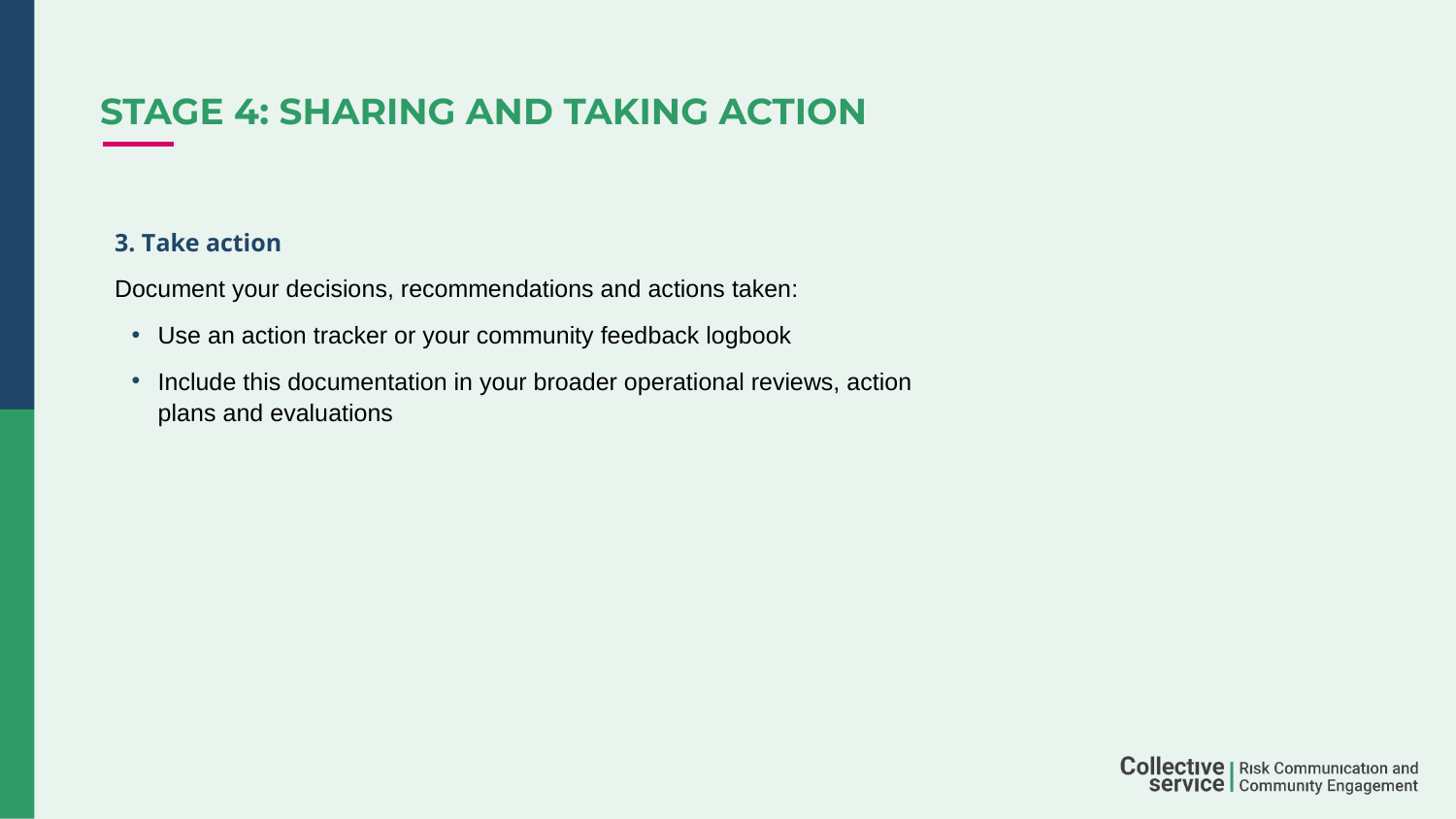

# STAGE 4: Sharing and Taking Action
3. Take action
Document your decisions, recommendations and actions taken:
Use an action tracker or your community feedback logbook
Include this documentation in your broader operational reviews, action plans and evaluations